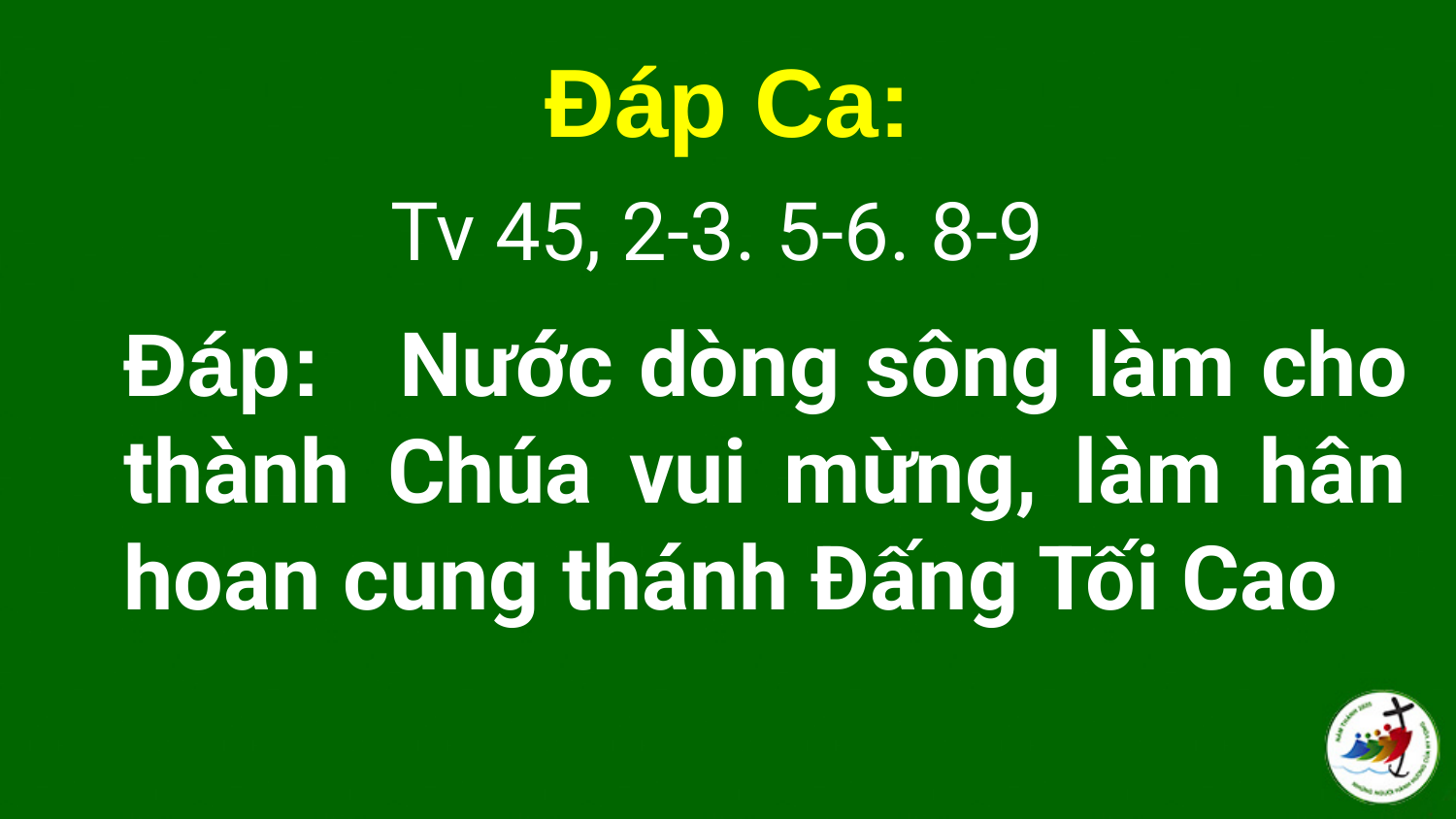

#
Đáp Ca:
Tv 45, 2-3. 5-6. 8-9
Đáp:   Nước dòng sông làm cho thành Chúa vui mừng, làm hân hoan cung thánh Ðấng Tối Cao